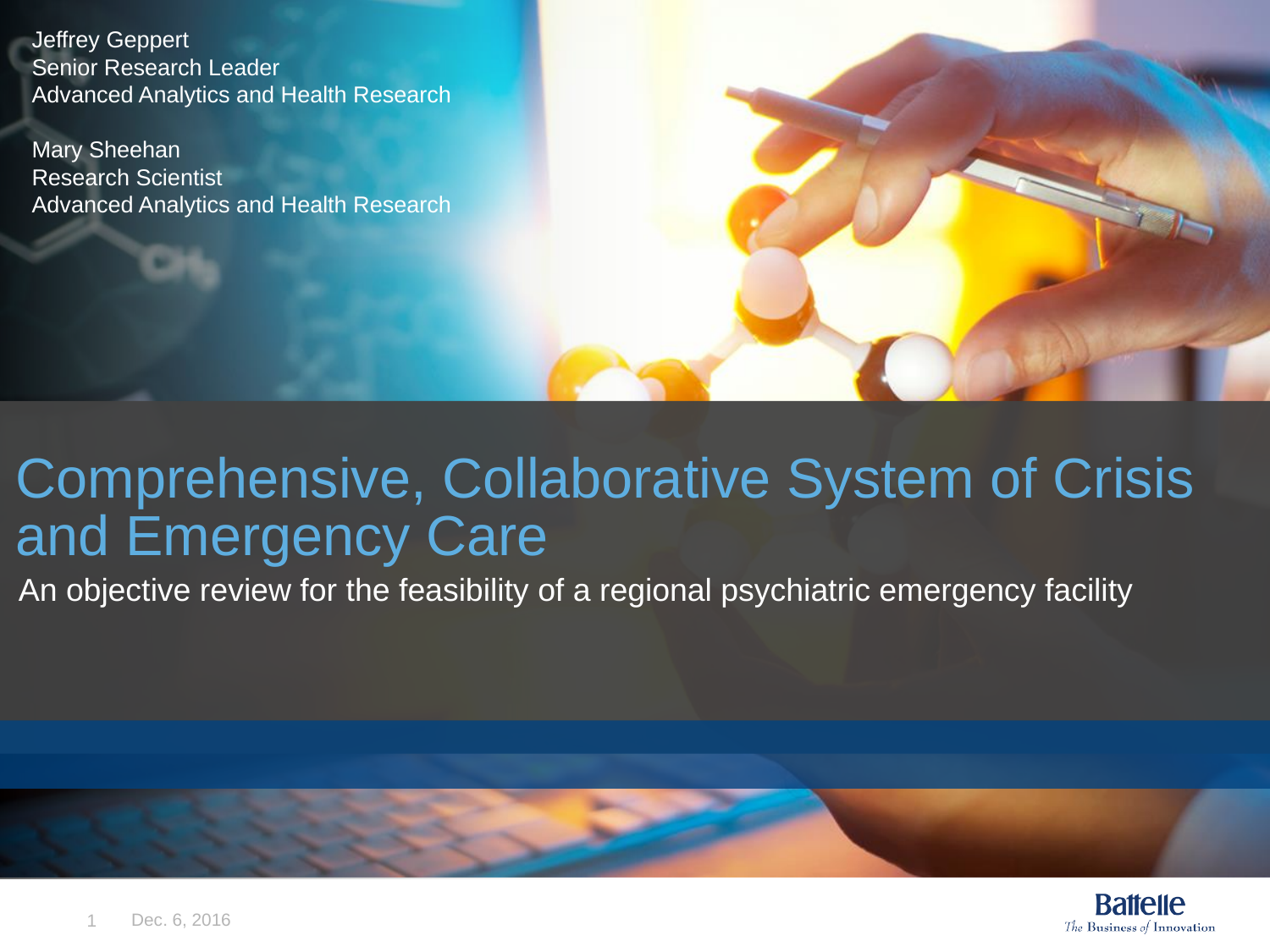

Jeffrey Geppert
Senior Research Leader
Advanced Analytics and Health Research

Mary Sheehan
Research Scientist
Advanced Analytics and Health Research
# Comprehensive, Collaborative System of Crisis and Emergency Care
An objective review for the feasibility of a regional psychiatric emergency facility
1
Dec. 6, 2016